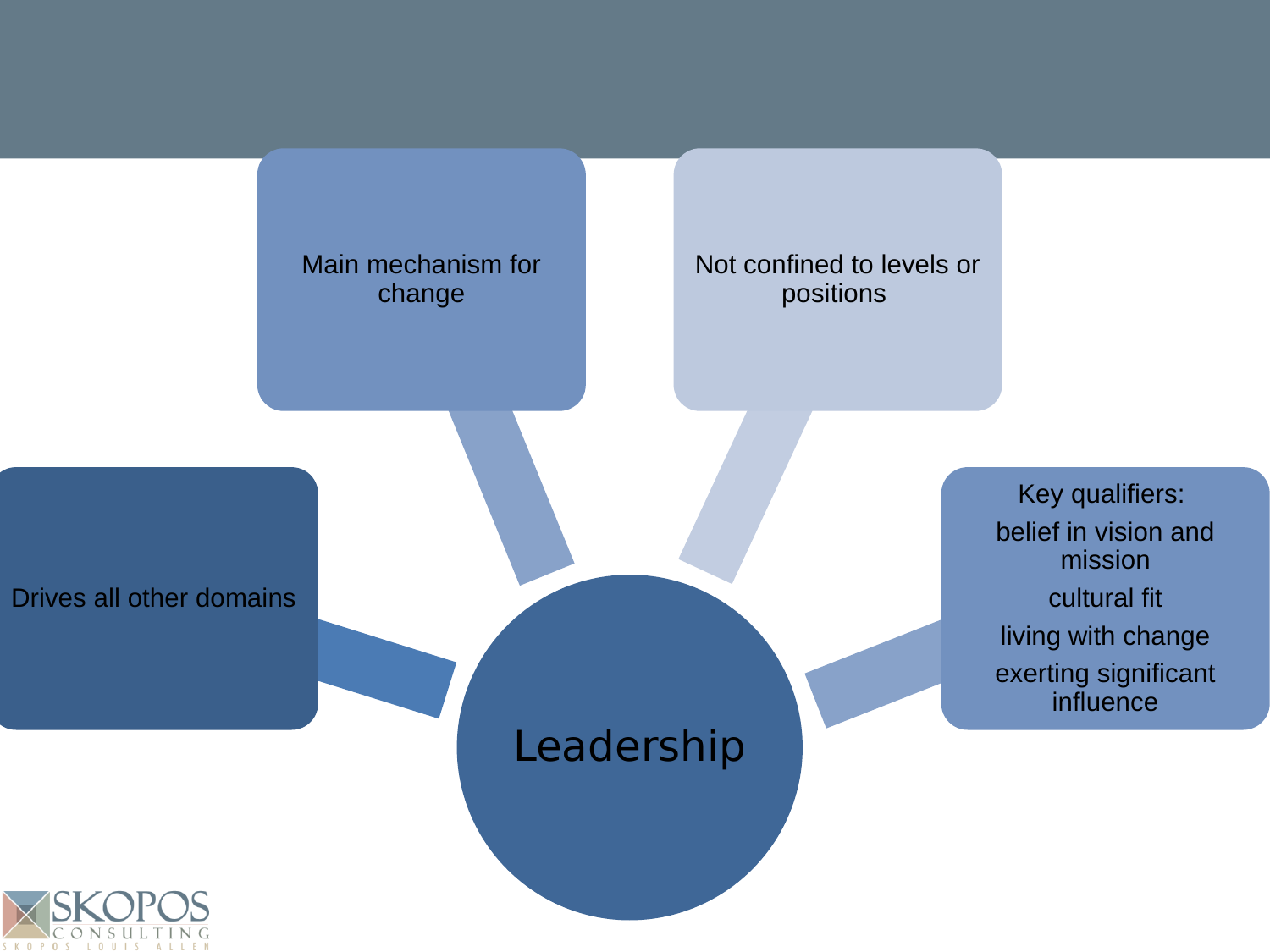

Leadership
Drives all other domains
Main mechanism for change
Not confined to levels or positions
Key qualifiers:
belief in vision and mission
cultural fit
living with change
exerting significant influence